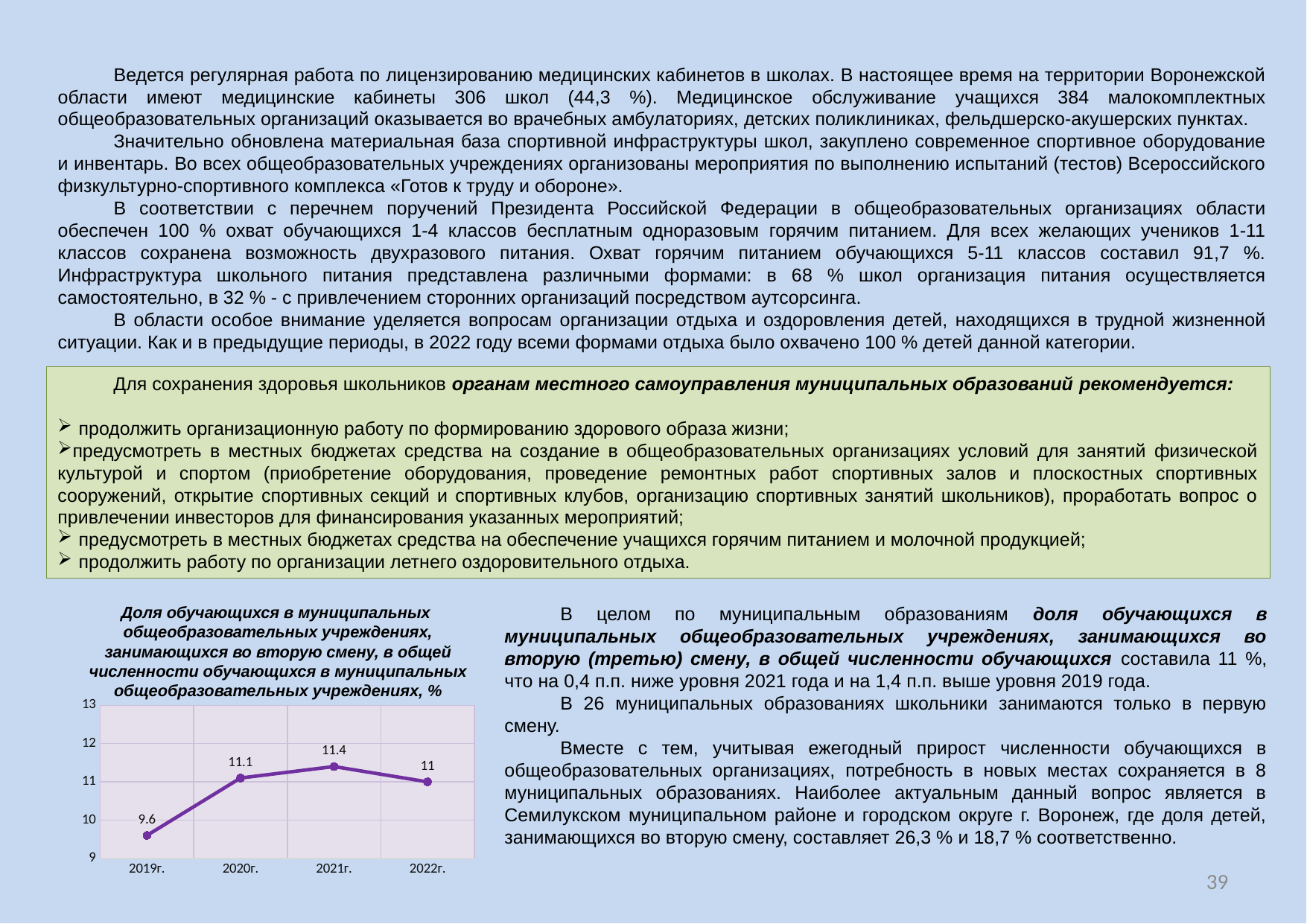

Ведется регулярная работа по лицензированию медицинских кабинетов в школах. В настоящее время на территории Воронежской области имеют медицинские кабинеты 306 школ (44,3 %). Медицинское обслуживание учащихся 384 малокомплектных общеобразовательных организаций оказывается во врачебных амбулаториях, детских поликлиниках, фельдшерско-акушерских пунктах.
Значительно обновлена материальная база спортивной инфраструктуры школ, закуплено современное спортивное оборудование и инвентарь. Во всех общеобразовательных учреждениях организованы мероприятия по выполнению испытаний (тестов) Всероссийского физкультурно-спортивного комплекса «Готов к труду и обороне».
В соответствии с перечнем поручений Президента Российской Федерации в общеобразовательных организациях области обеспечен 100 % охват обучающихся 1-4 классов бесплатным одноразовым горячим питанием. Для всех желающих учеников 1-11 классов сохранена возможность двухразового питания. Охват горячим питанием обучающихся 5-11 классов составил 91,7 %. Инфраструктура школьного питания представлена различными формами: в 68 % школ организация питания осуществляется самостоятельно, в 32 % - с привлечением сторонних организаций посредством аутсорсинга.
В области особое внимание уделяется вопросам организации отдыха и оздоровления детей, находящихся в трудной жизненной ситуации. Как и в предыдущие периоды, в 2022 году всеми формами отдыха было охвачено 100 % детей данной категории.

Для сохранения здоровья школьников органам местного самоуправления муниципальных образований рекомендуется:

продолжить организационную работу по формированию здорового образа жизни;
предусмотреть в местных бюджетах средства на создание в общеобразовательных организациях условий для занятий физической культурой и спортом (приобретение оборудования, проведение ремонтных работ спортивных залов и плоскостных спортивных сооружений, открытие спортивных секций и спортивных клубов, организацию спортивных занятий школьников), проработать вопрос о привлечении инвесторов для финансирования указанных мероприятий;
предусмотреть в местных бюджетах средства на обеспечение учащихся горячим питанием и молочной продукцией;
продолжить работу по организации летнего оздоровительного отдыха.
Доля обучающихся в муниципальных
общеобразовательных учреждениях, занимающихся во вторую смену, в общей численности обучающихся в муниципальных общеобразовательных учреждениях, %
В целом по муниципальным образованиям доля обучающихся в муниципальных общеобразовательных учреждениях, занимающихся во вторую (третью) смену, в общей численности обучающихся составила 11 %, что на 0,4 п.п. ниже уровня 2021 года и на 1,4 п.п. выше уровня 2019 года.
В 26 муниципальных образованиях школьники занимаются только в первую смену.
Вместе с тем, учитывая ежегодный прирост численности обучающихся в общеобразовательных организациях, потребность в новых местах сохраняется в 8 муниципальных образованиях. Наиболее актуальным данный вопрос является в Семилукском муниципальном районе и городском округе г. Воронеж, где доля детей, занимающихся во вторую смену, составляет 26,3 % и 18,7 % соответственно.

### Chart

| Category |  |
|---|---|
| 2019г. | 9.6 |
| 2020г. | 11.1 |
| 2021г. | 11.4 |
| 2022г. | 11.0 |
39